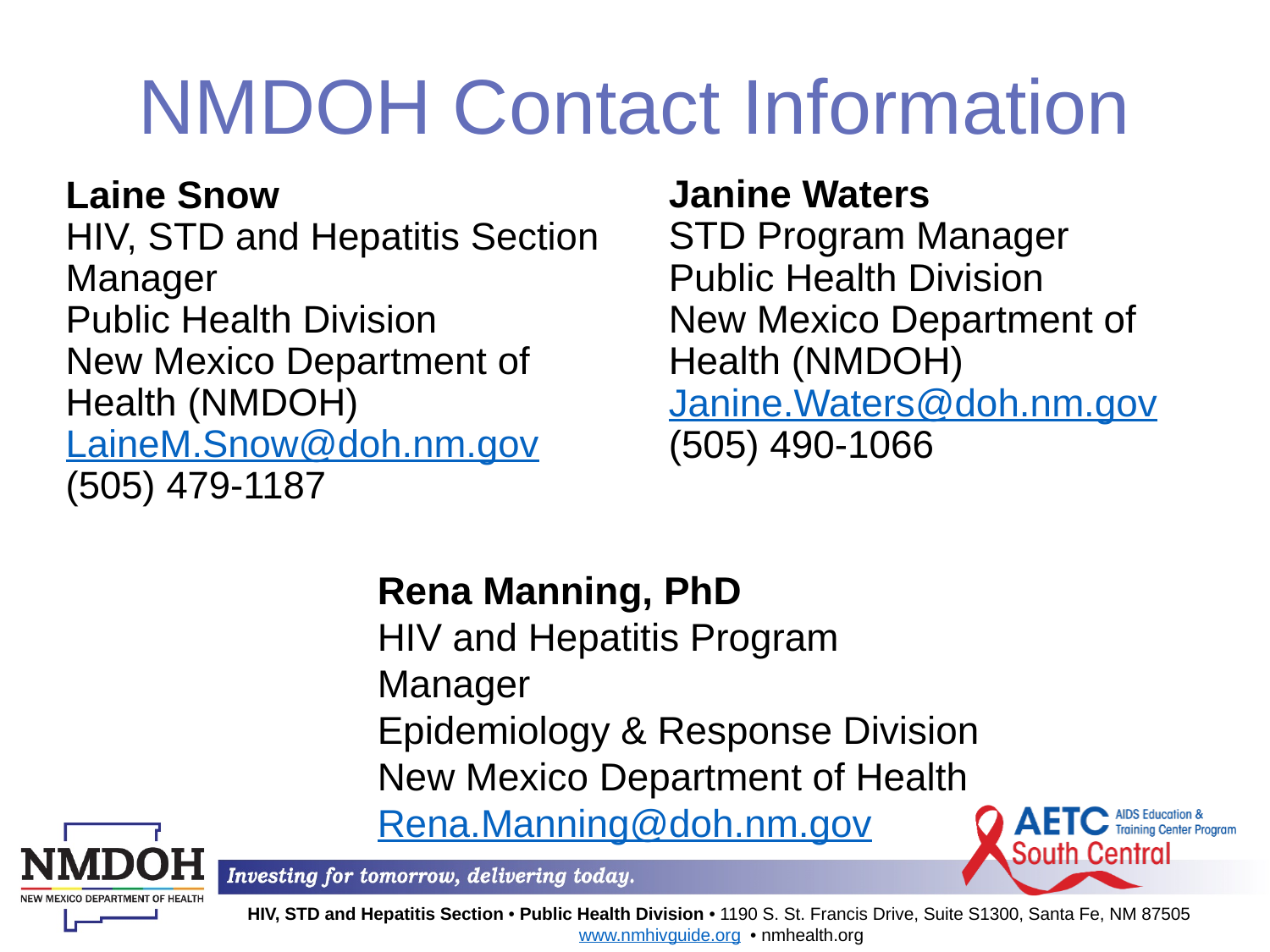

# NMDOH Contact Information
Janine Waters
STD Program Manager
Public Health Division
New Mexico Department of Health (NMDOH)
Janine.Waters@doh.nm.gov
(505) 490-1066
Laine Snow
HIV, STD and Hepatitis Section Manager
Public Health Division
New Mexico Department of Health (NMDOH)
LaineM.Snow@doh.nm.gov
(505) 479-1187
Rena Manning, PhD
HIV and Hepatitis Program Manager
Epidemiology & Response Division
New Mexico Department of Health
Rena.Manning@doh.nm.gov